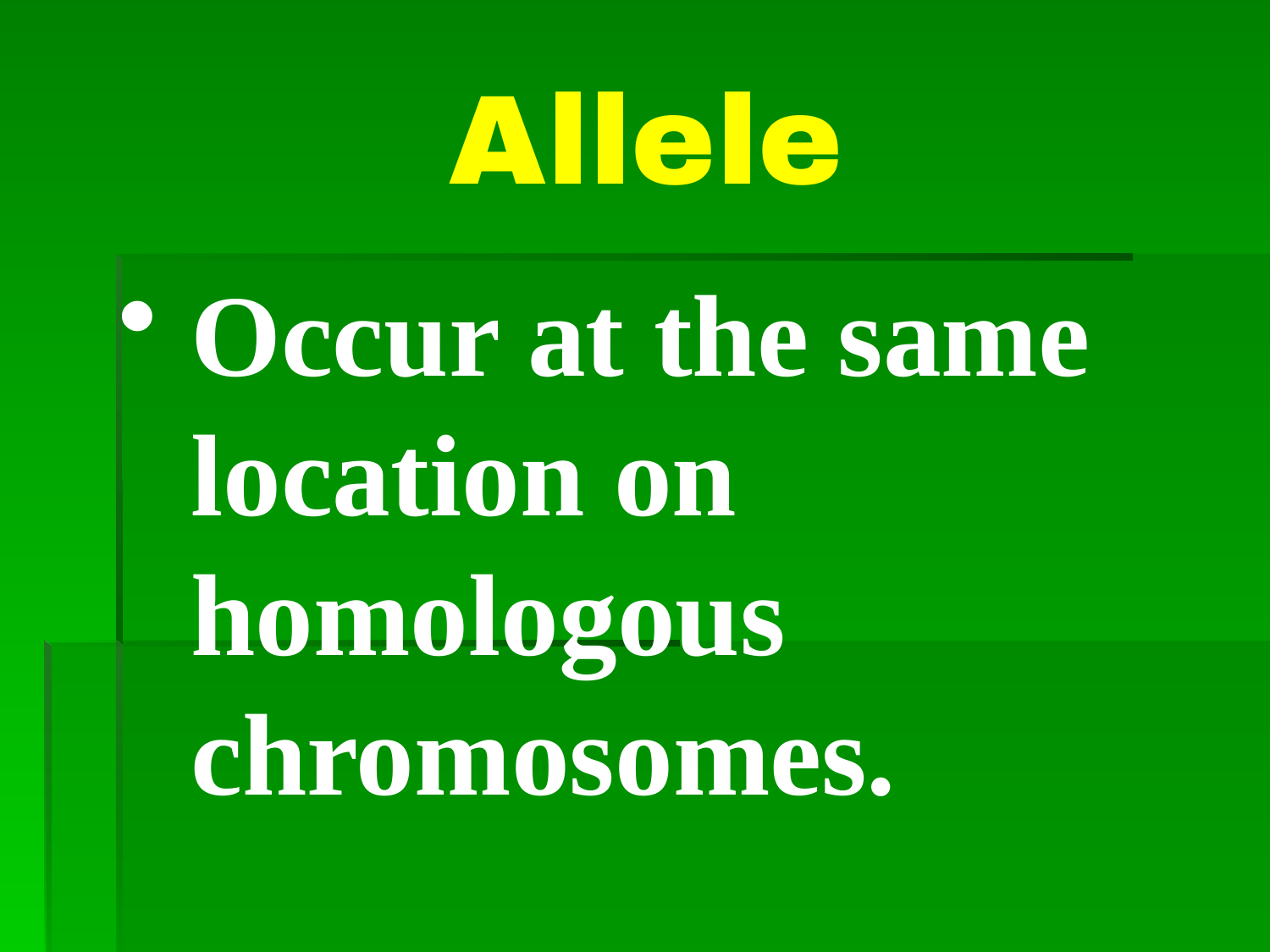

# Allele
Occur at the same location on homologous chromosomes.